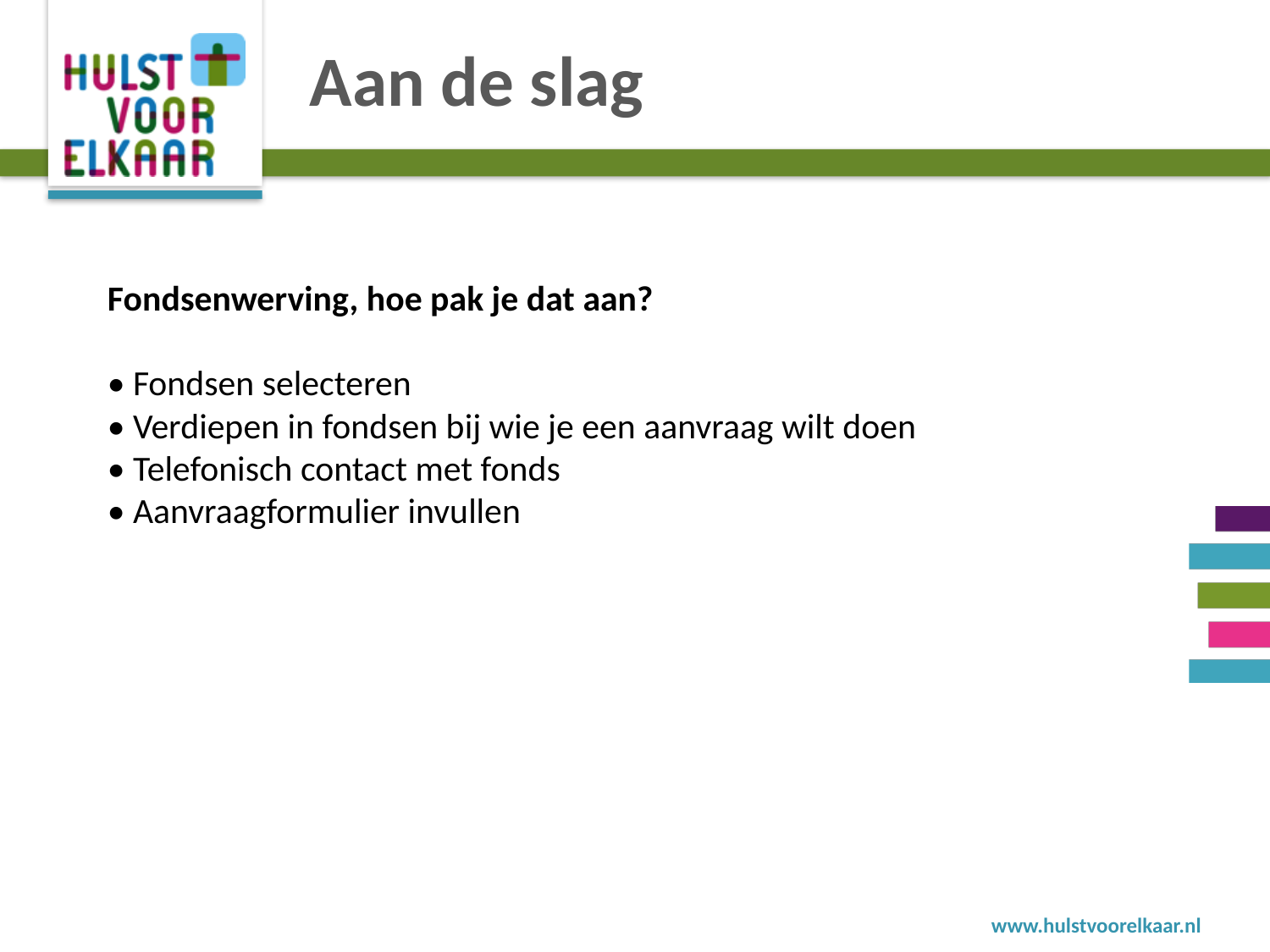

# Aan de slag
Fondsenwerving, hoe pak je dat aan?

• Fondsen selecteren
• Verdiepen in fondsen bij wie je een aanvraag wilt doen
• Telefonisch contact met fonds
• Aanvraagformulier invullen